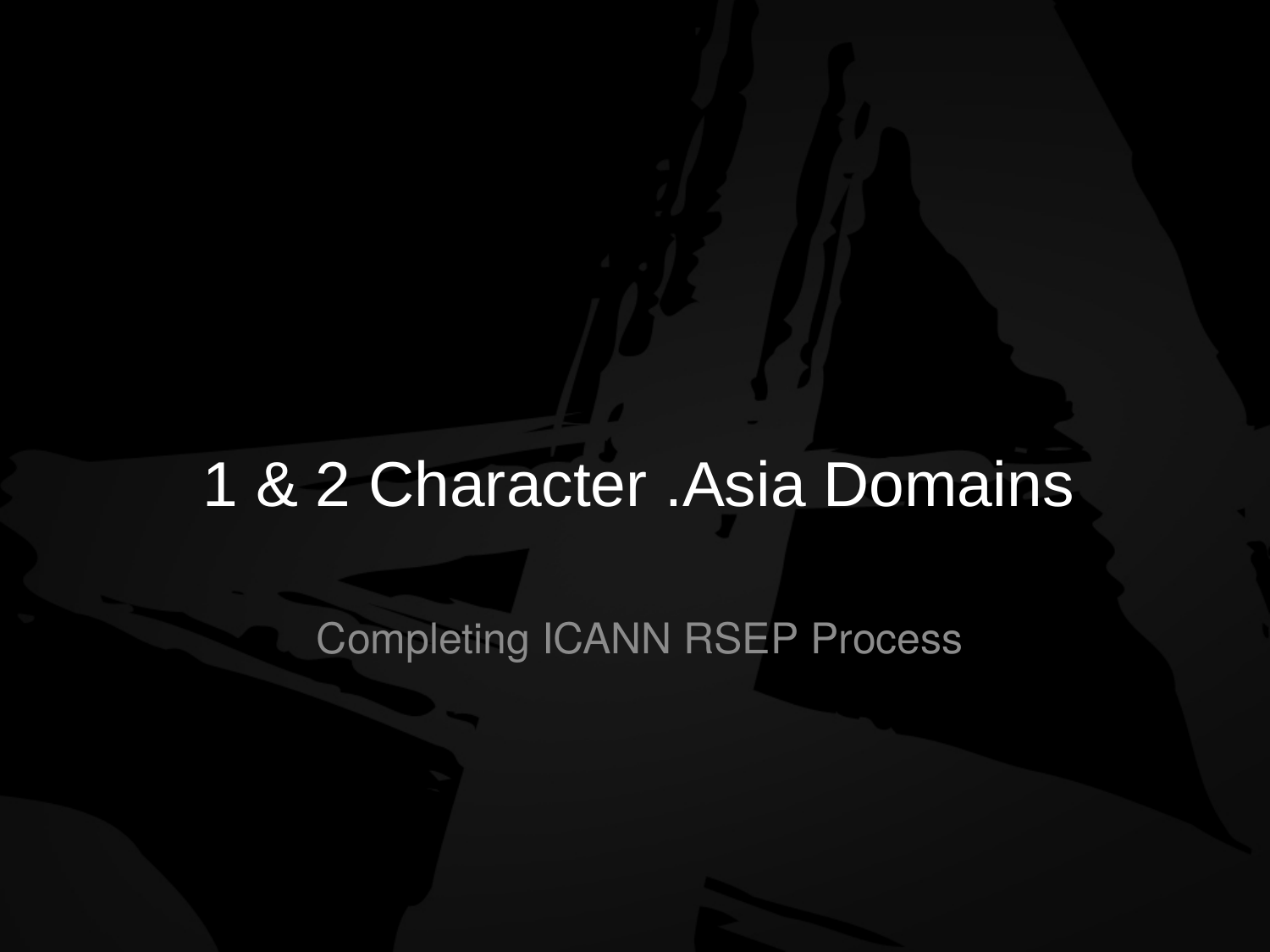

# 1 & 2 Character .Asia Domains
Completing ICANN RSEP Process